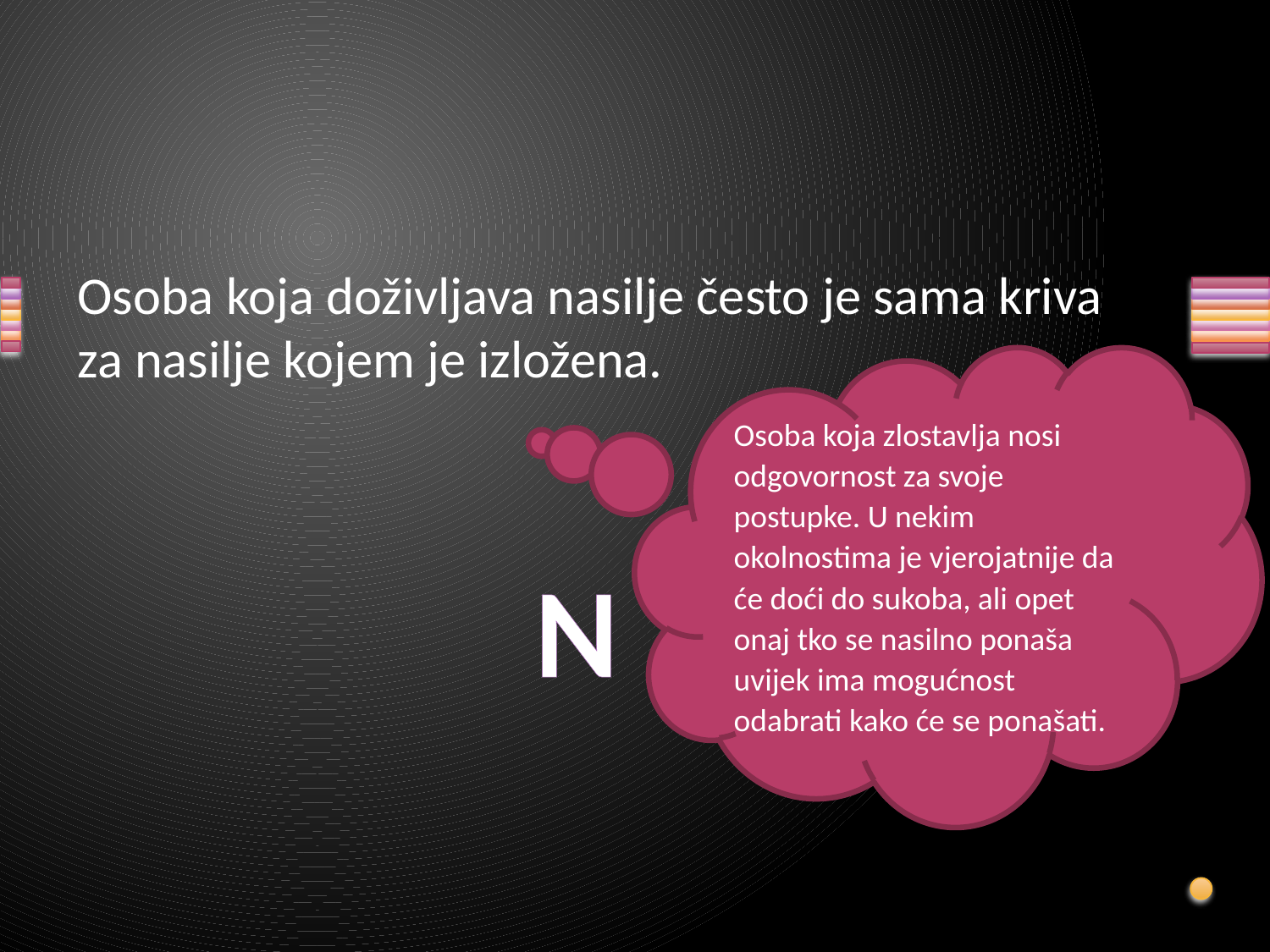

# Osoba koja doživljava nasilje često je sama kriva za nasilje kojem je izložena.

Osoba koja zlostavlja nosi odgovornost za svoje postupke. U nekim okolnostima je vjerojatnije da će doći do sukoba, ali opet onaj tko se nasilno ponaša uvijek ima mogućnost odabrati kako će se ponašati.
N